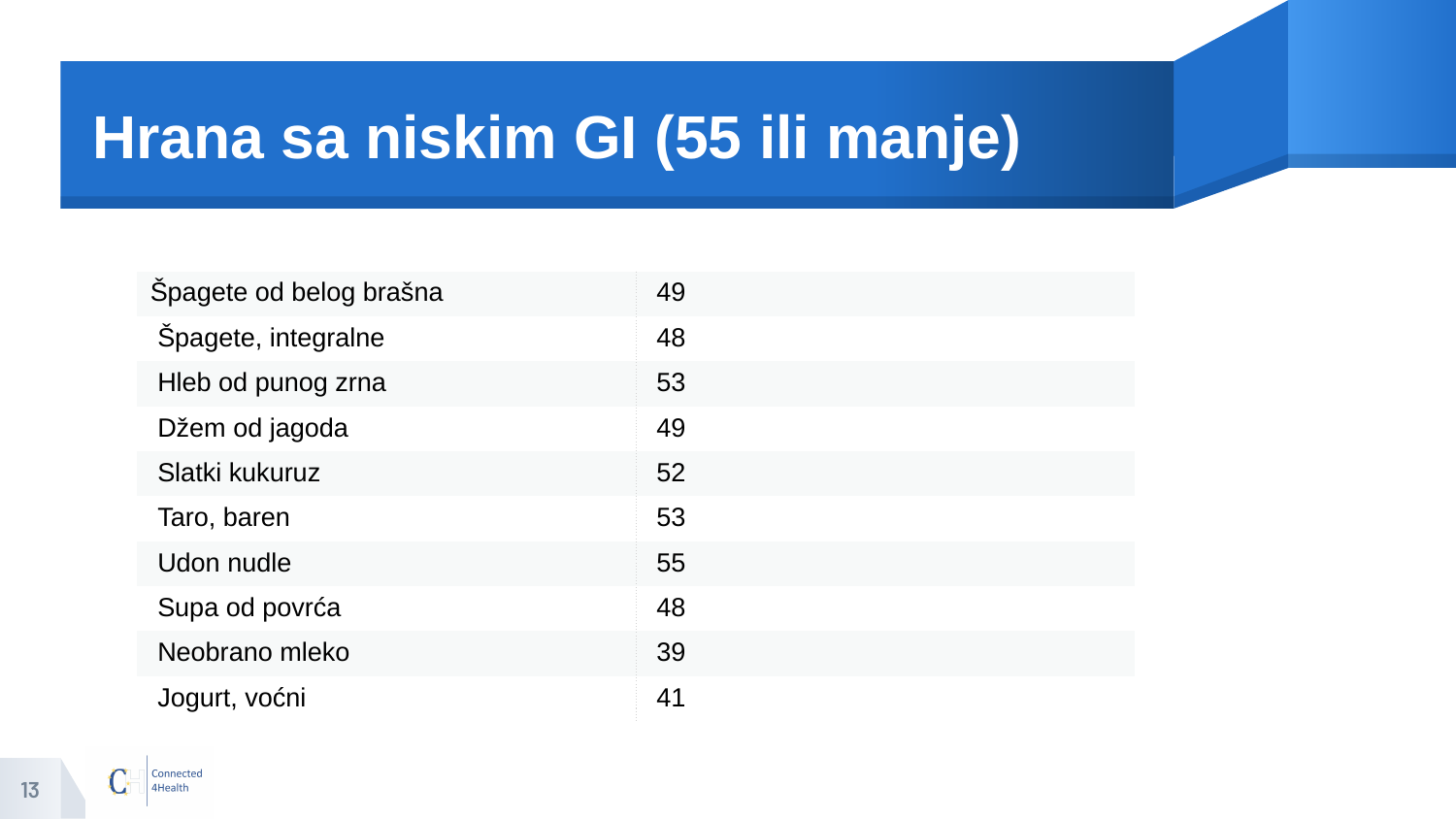

# Hrana sa niskim GI (55 ili manje)
| Špagete od belog brašna | 49 |
| --- | --- |
| Špagete, integralne | 48 |
| Hleb od punog zrna | 53 |
| Džem od jagoda | 49 |
| Slatki kukuruz | 52 |
| Taro, baren | 53 |
| Udon nudle | 55 |
| Supa od povrća | 48 |
| Neobrano mleko | 39 |
| Jogurt, voćni | 41 |

13